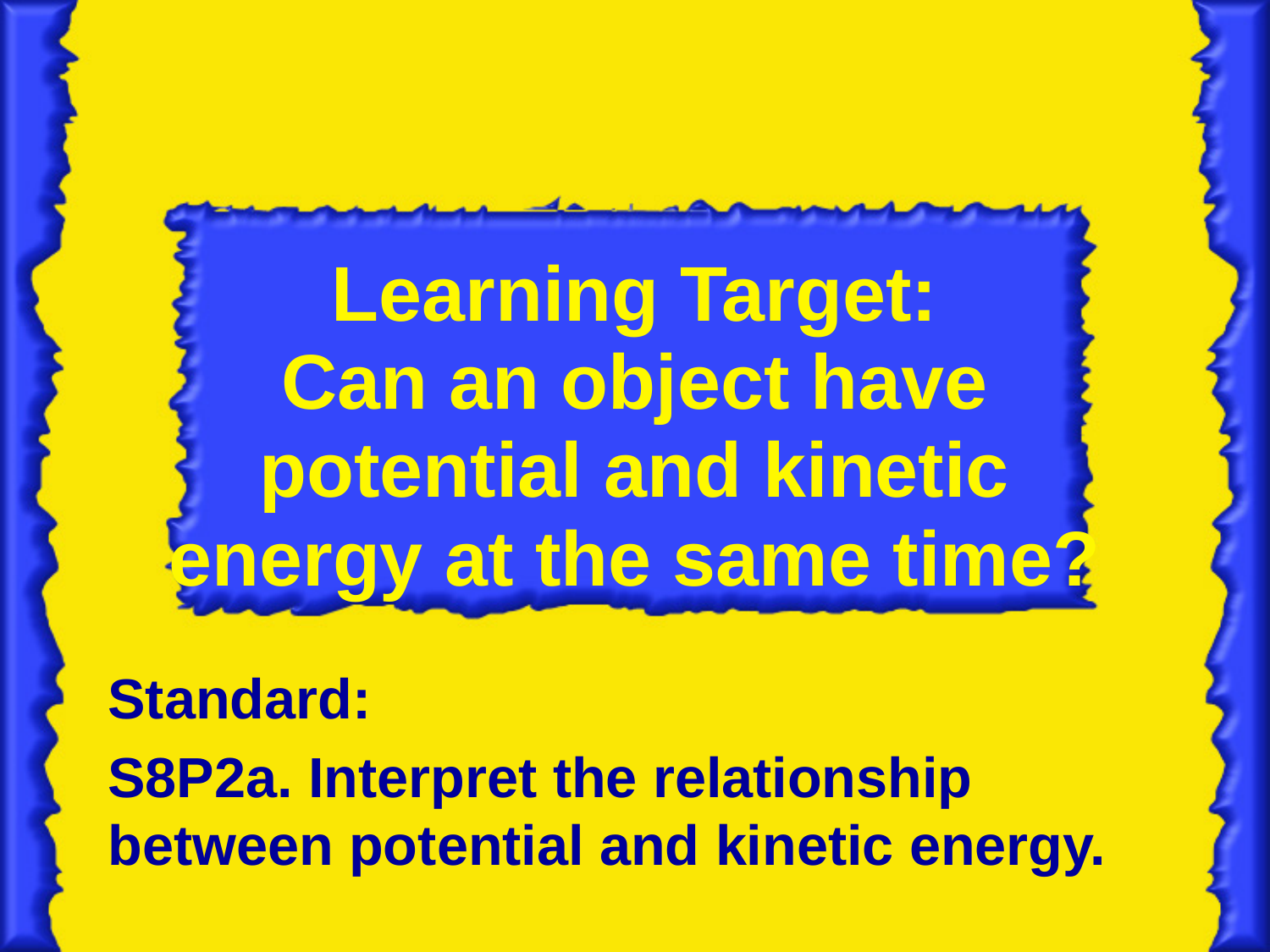

# Learning Target: Can an object have potential and kinetic energy at the same time?
Standard:
S8P2a. Interpret the relationship between potential and kinetic energy.